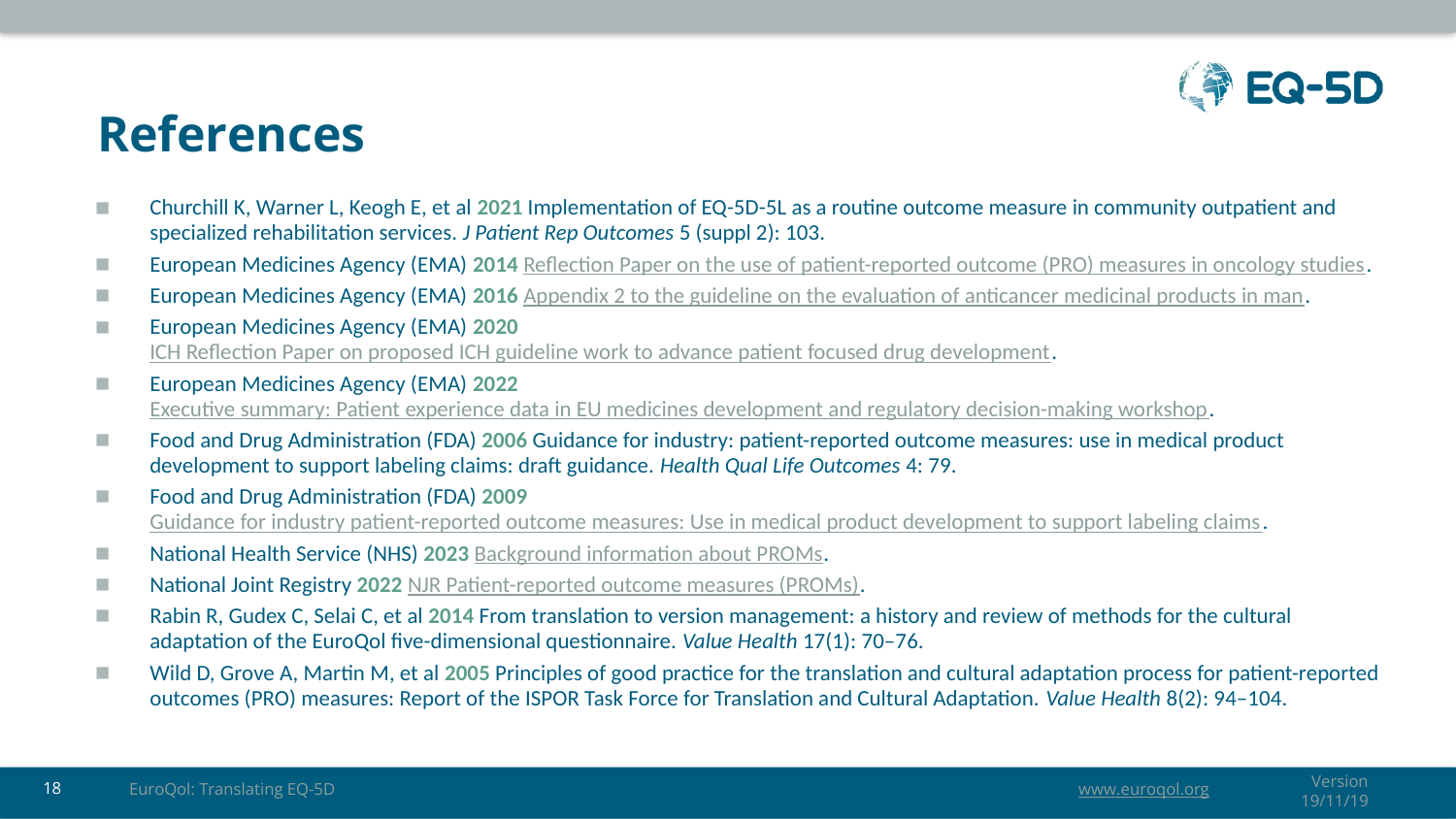

References
Churchill K, Warner L, Keogh E, et al 2021 Implementation of EQ-5D-5L as a routine outcome measure in community outpatient and specialized rehabilitation services. J Patient Rep Outcomes 5 (suppl 2): 103.
European Medicines Agency (EMA) 2014 Reflection Paper on the use of patient-reported outcome (PRO) measures in oncology studies.
European Medicines Agency (EMA) 2016 Appendix 2 to the guideline on the evaluation of anticancer medicinal products in man.
European Medicines Agency (EMA) 2020 ICH Reflection Paper on proposed ICH guideline work to advance patient focused drug development.
European Medicines Agency (EMA) 2022 Executive summary: Patient experience data in EU medicines development and regulatory decision-making workshop.
Food and Drug Administration (FDA) 2006 Guidance for industry: patient-reported outcome measures: use in medical product development to support labeling claims: draft guidance. Health Qual Life Outcomes 4: 79.
Food and Drug Administration (FDA) 2009 Guidance for industry patient-reported outcome measures: Use in medical product development to support labeling claims.
National Health Service (NHS) 2023 Background information about PROMs.
National Joint Registry 2022 NJR Patient-reported outcome measures (PROMs).
Rabin R, Gudex C, Selai C, et al 2014 From translation to version management: a history and review of methods for the cultural adaptation of the EuroQol five-dimensional questionnaire. Value Health 17(1): 70–76.
Wild D, Grove A, Martin M, et al 2005 Principles of good practice for the translation and cultural adaptation process for patient-reported outcomes (PRO) measures: Report of the ISPOR Task Force for Translation and Cultural Adaptation. Value Health 8(2): 94–104.

EuroQol: Translating EQ-5D
Version 19/11/19
18